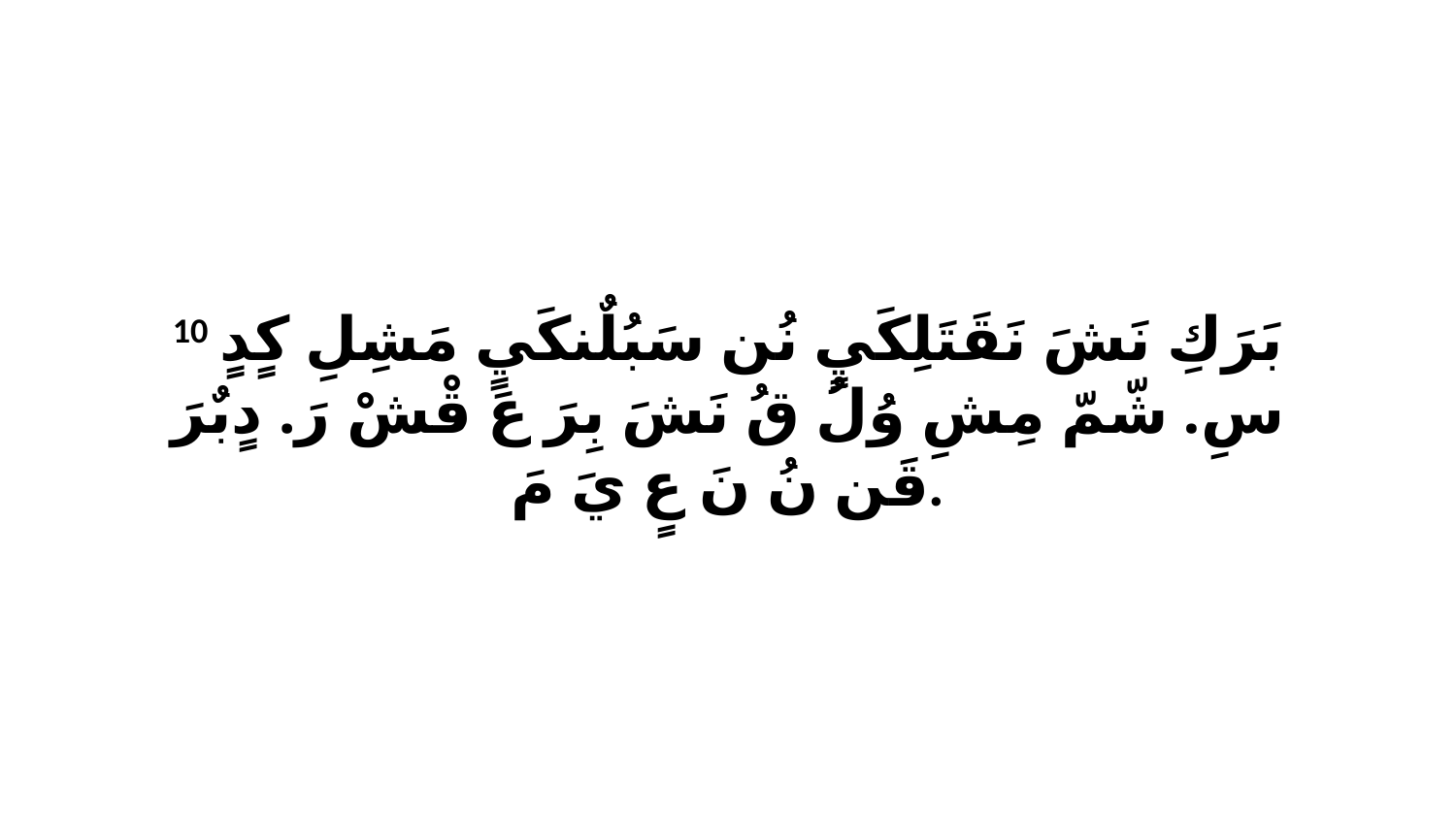

10 بَرَكِ نَشَ نَقَتَلِكَيٍ نُن سَبُلٌنكَيٍ مَشِلِ كٍدٍ سِ. شّمّ مِشِ وُلُ قُ نَشَ بِرَ عَ قْشْ رَ. دٍبٌرَ قَن نُ نَ عٍ يَ مَ.